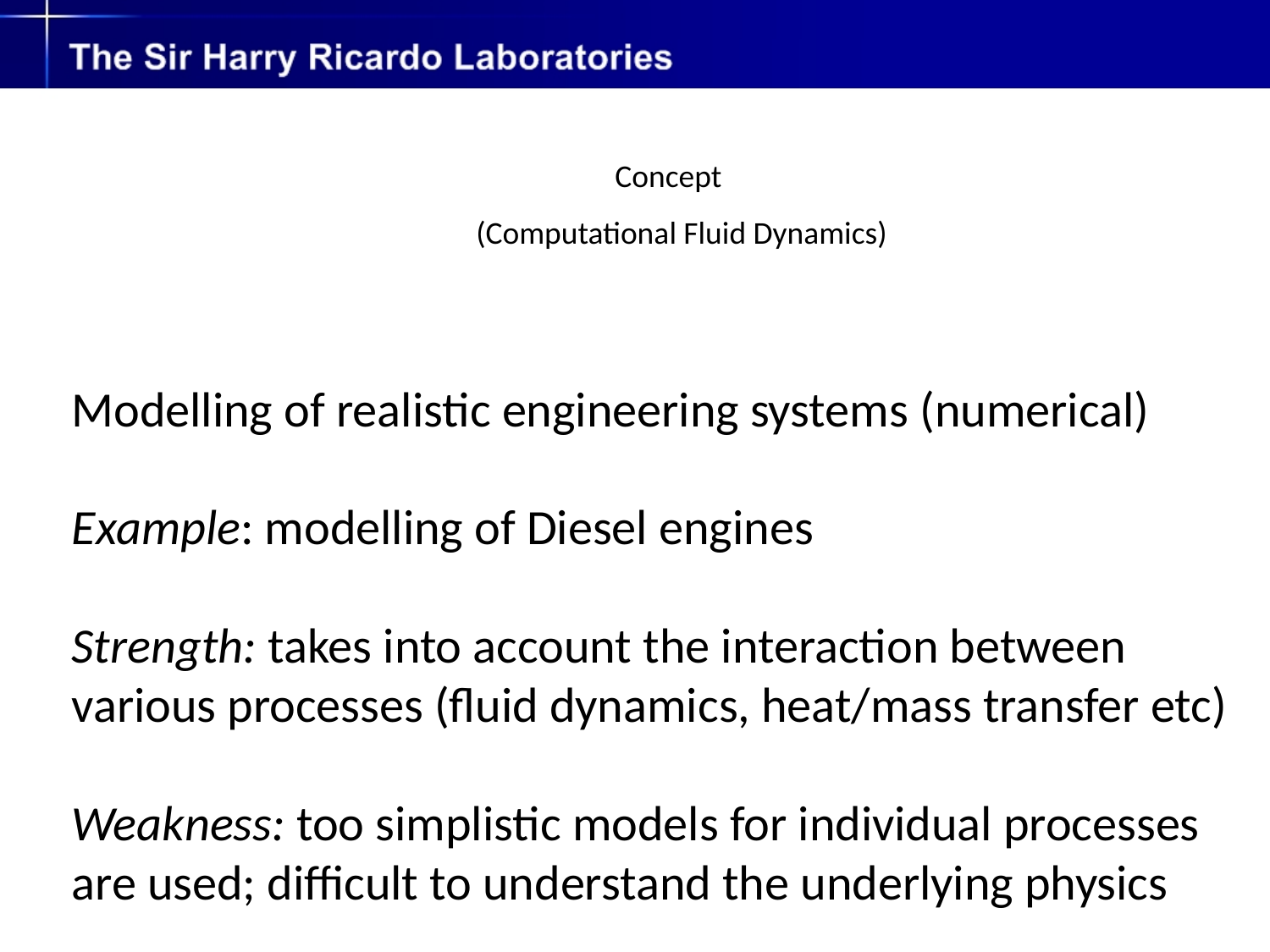

# Concept (Computational Fluid Dynamics)

Modelling of realistic engineering systems (numerical)

Example: modelling of Diesel engines

Strength: takes into account the interaction between various processes (fluid dynamics, heat/mass transfer etc)

Weakness: too simplistic models for individual processes are used; difficult to understand the underlying physics